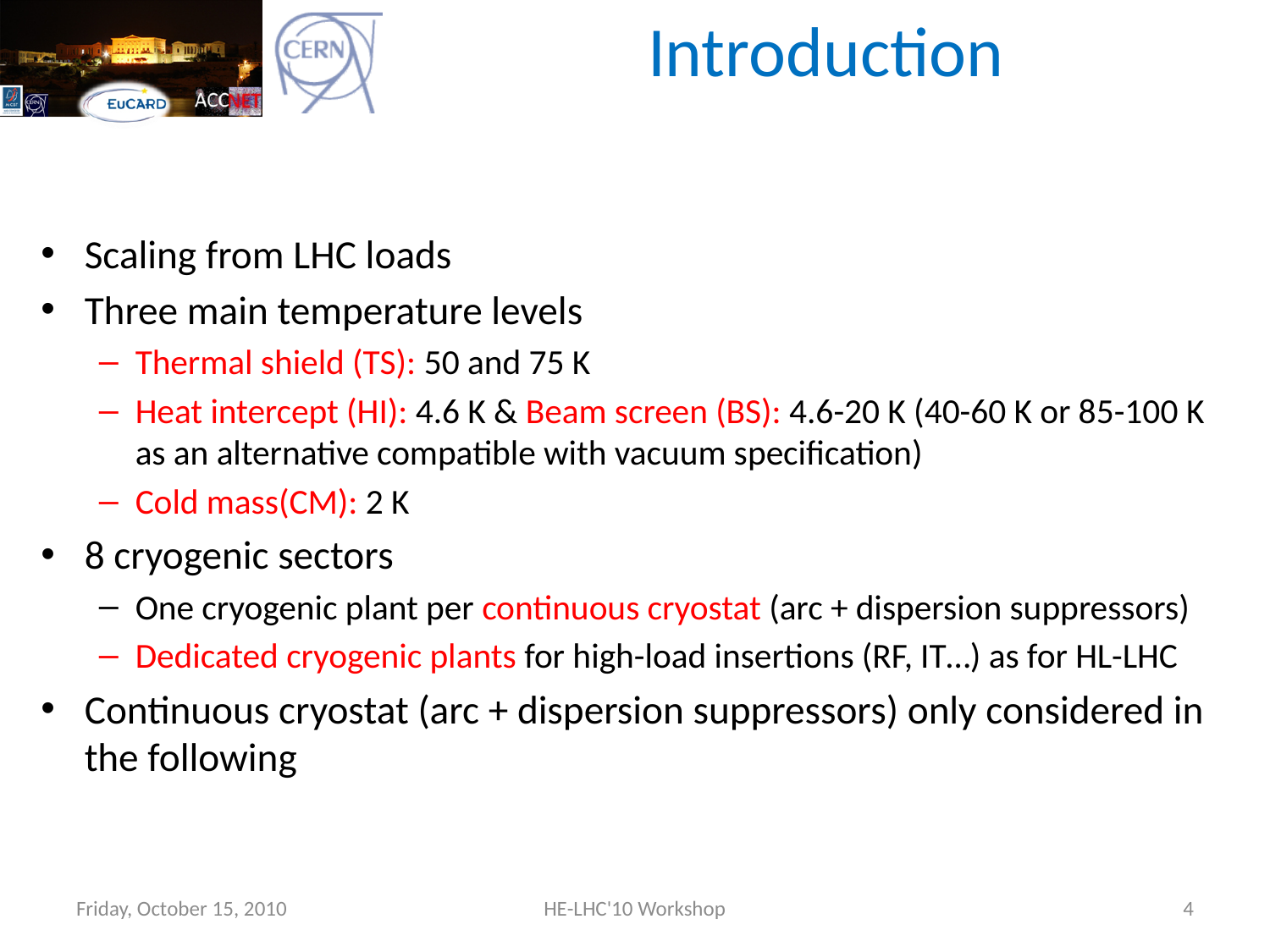

# Introduction
Scaling from LHC loads
Three main temperature levels
Thermal shield (TS): 50 and 75 K
Heat intercept (HI): 4.6 K & Beam screen (BS): 4.6-20 K (40-60 K or 85-100 K as an alternative compatible with vacuum specification)
Cold mass(CM): 2 K
8 cryogenic sectors
One cryogenic plant per continuous cryostat (arc + dispersion suppressors)
Dedicated cryogenic plants for high-load insertions (RF, IT…) as for HL-LHC
Continuous cryostat (arc + dispersion suppressors) only considered in the following

Friday, October 15, 2010
HE-LHC'10 Workshop
4